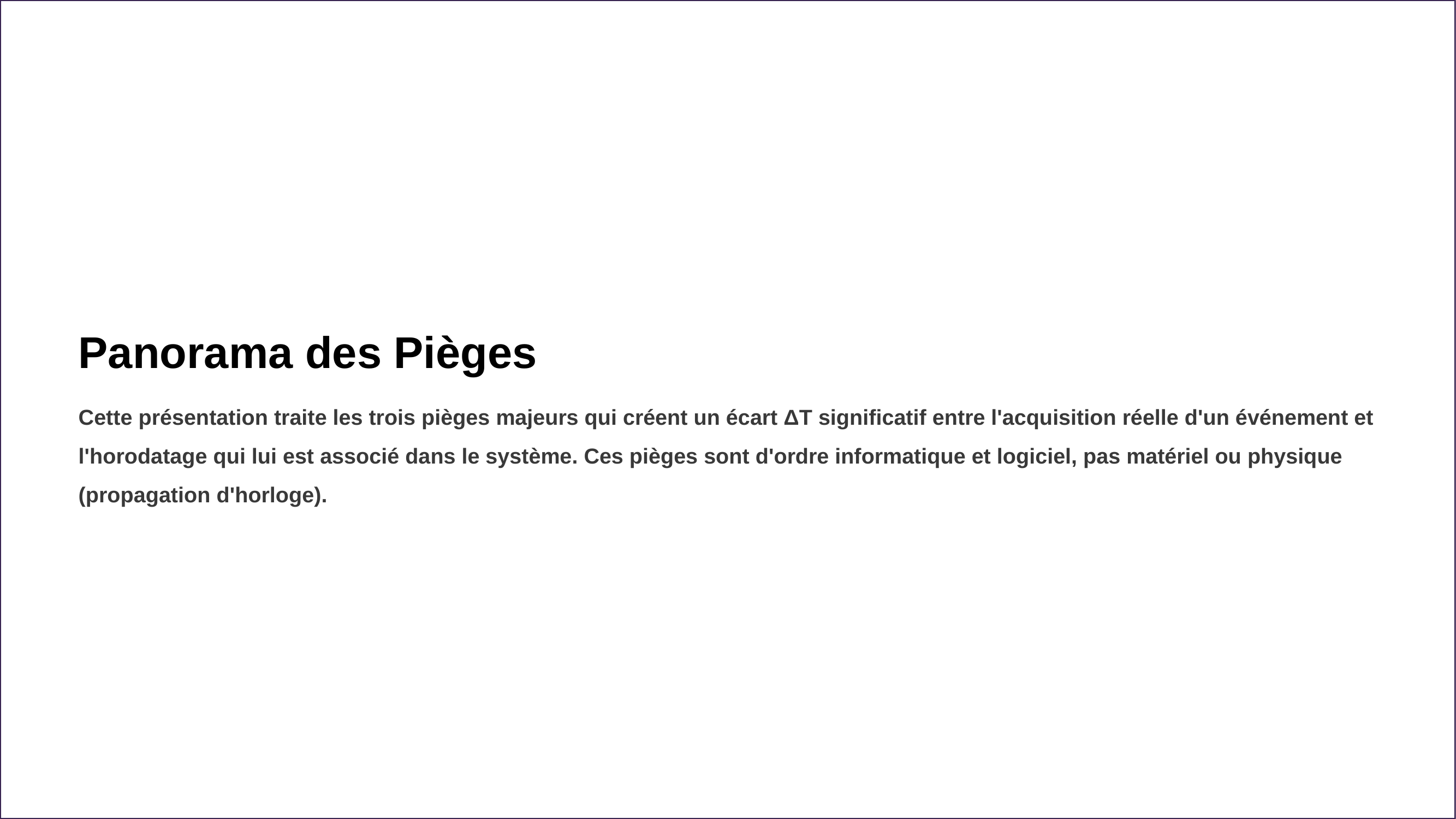

Panorama des Pièges
Cette présentation traite les trois pièges majeurs qui créent un écart ΔT significatif entre l'acquisition réelle d'un événement et l'horodatage qui lui est associé dans le système. Ces pièges sont d'ordre informatique et logiciel, pas matériel ou physique (propagation d'horloge).